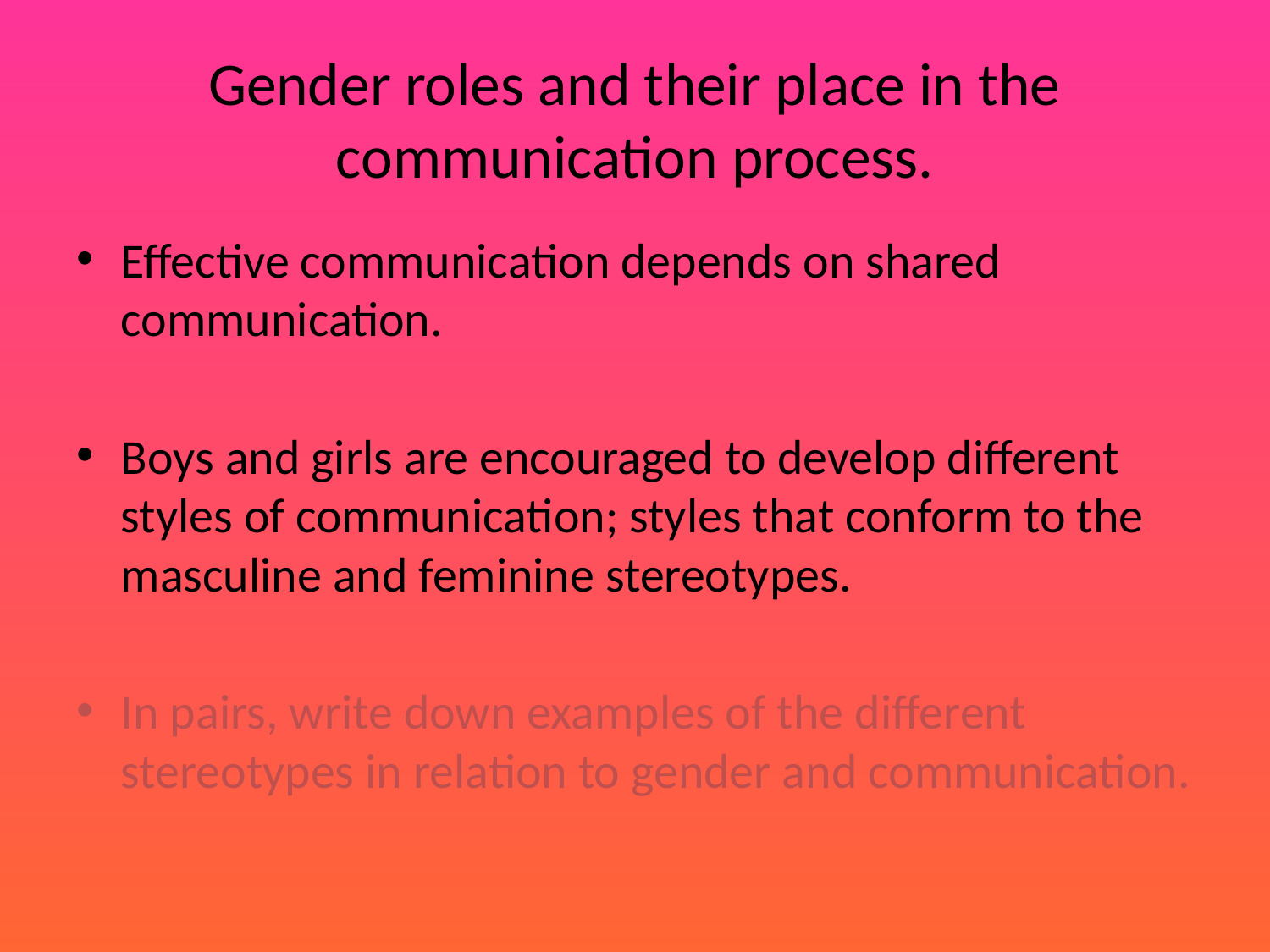

# Gender roles and their place in the communication process.
Effective communication depends on shared communication.

Boys and girls are encouraged to develop different styles of communication; styles that conform to the masculine and feminine stereotypes.

In pairs, write down examples of the different stereotypes in relation to gender and communication.